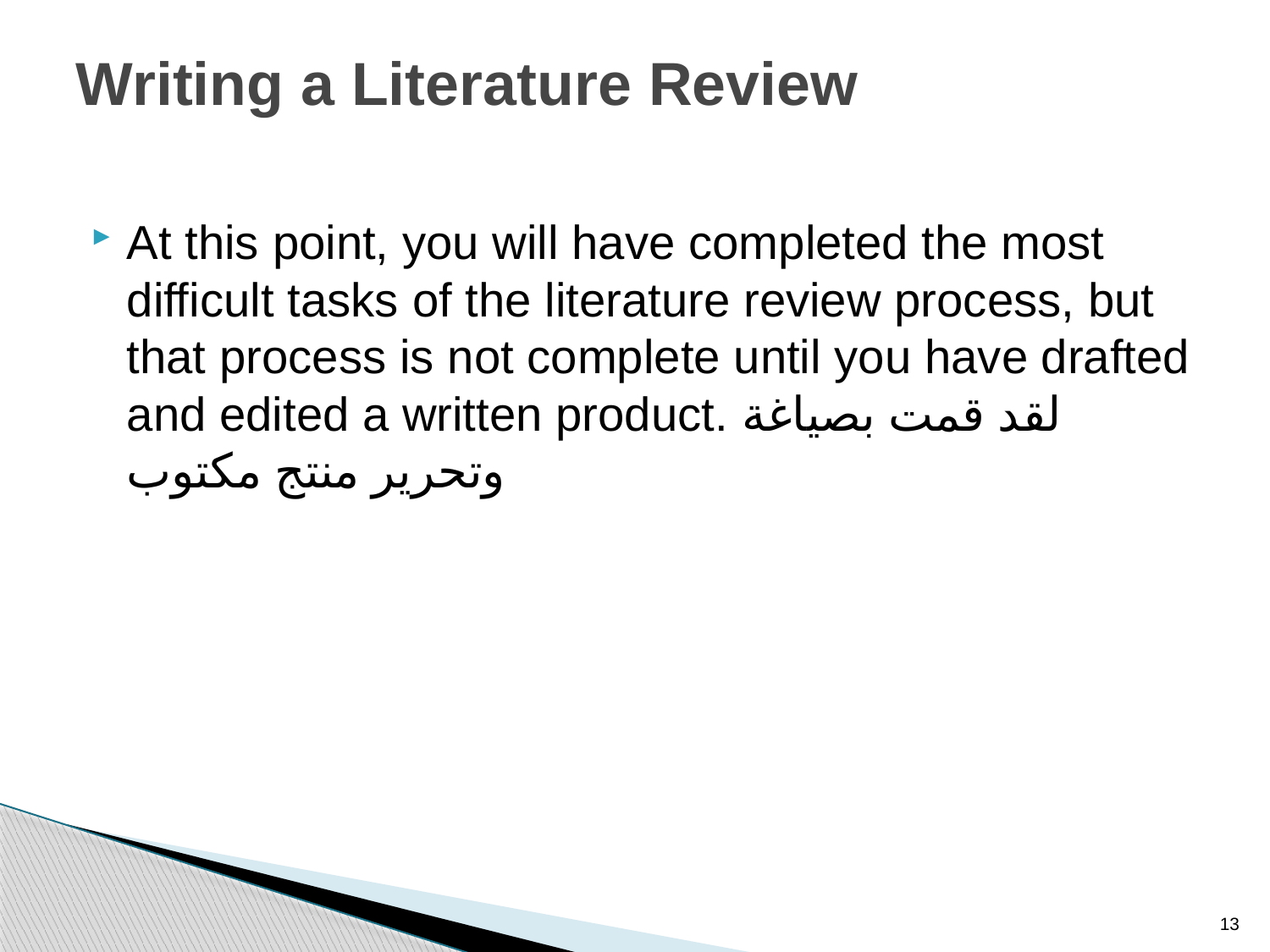

# Writing a Literature Review
At this point, you will have completed the most difficult tasks of the literature review process, but that process is not complete until you have drafted and edited a written product. لقد قمت بصياغة وتحرير منتج مكتوب

13